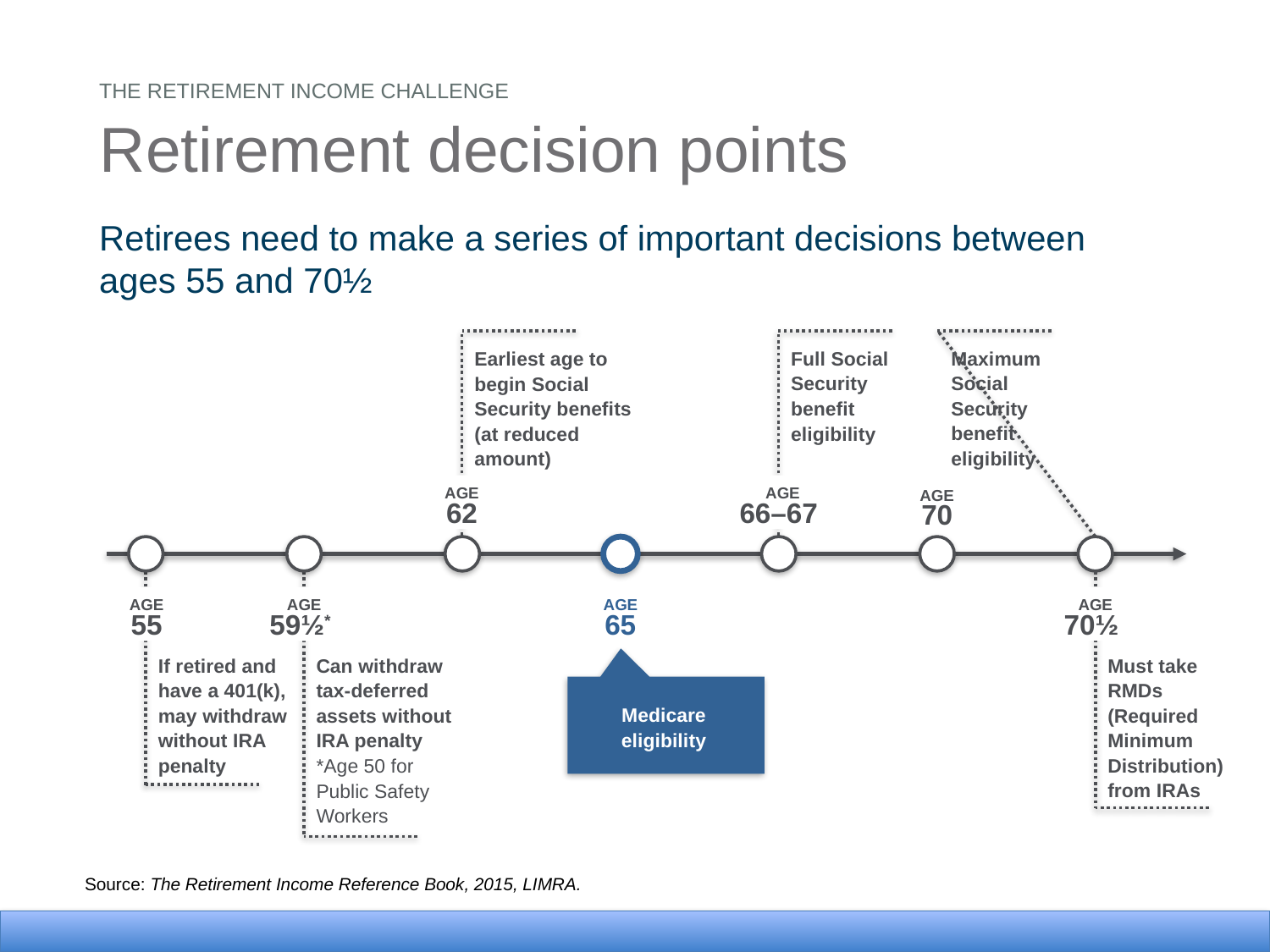

The retirement income challenge
# Retirement decision points
Retirees need to make a series of important decisions between
ages 55 and 70½
Maximum Social Security benefit eligibility
Full Social Security
benefit
eligibility
Earliest age to begin Social Security benefits (at reduced amount)
Age
62
Age
66–67
Age
70

Age
70½
Age
55
Age
59½*
Age
65

Medicare eligibility
Must take RMDs (Required Minimum Distribution) from IRAs
If retired and have a 401(k), may withdraw without IRA penalty
Can withdraw tax-deferred assets without IRA penalty
*Age 50 for Public Safety Workers
Source: The Retirement Income Reference Book, 2015, LIMRA.

5